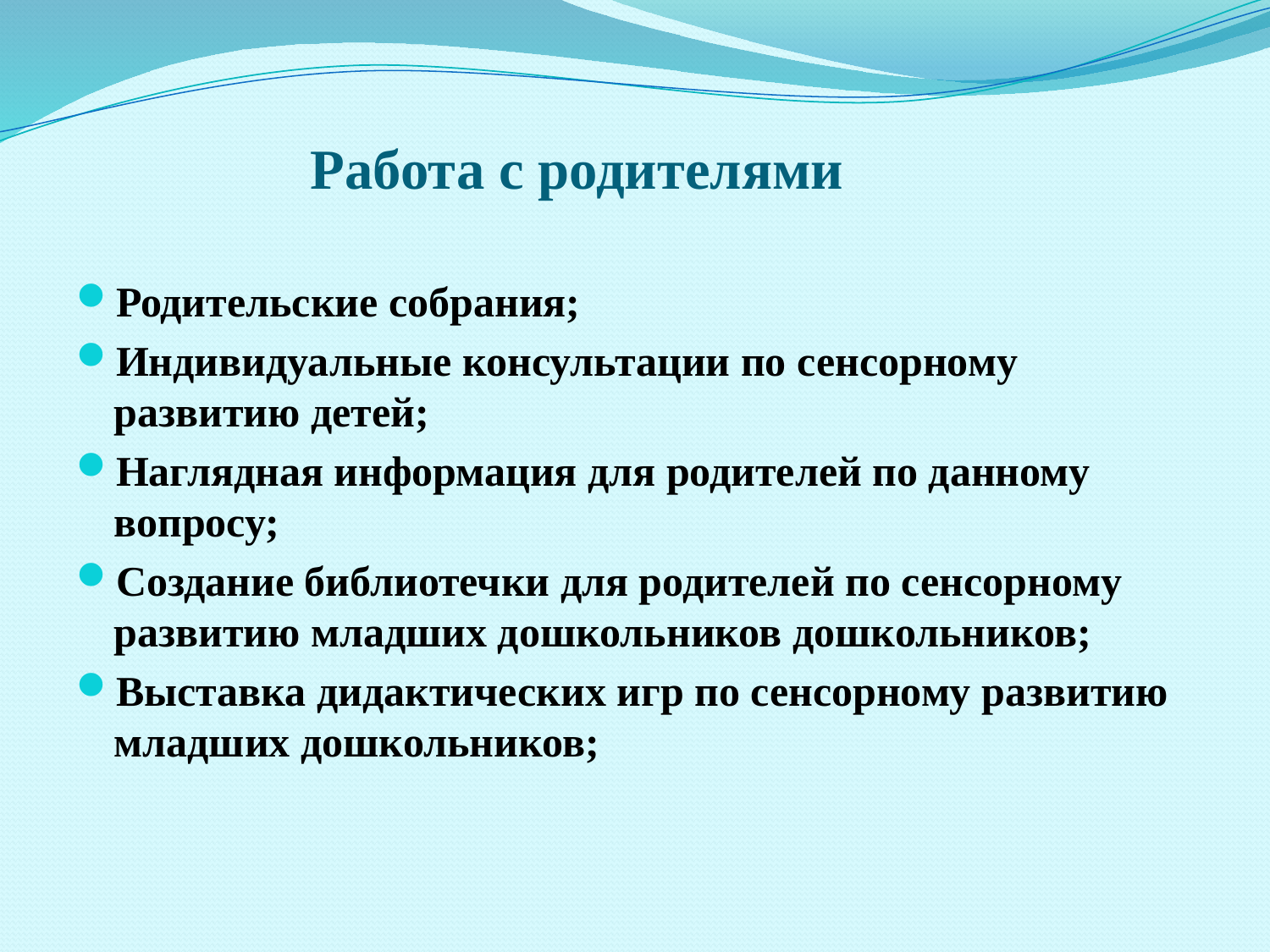

Родительские собрания;
Индивидуальные консультации по сенсорному развитию детей;
Наглядная информация для родителей по данному вопросу;
Создание библиотечки для родителей по сенсорному развитию младших дошкольников дошкольников;
Выставка дидактических игр по сенсорному развитию младших дошкольников;

Работа с родителями